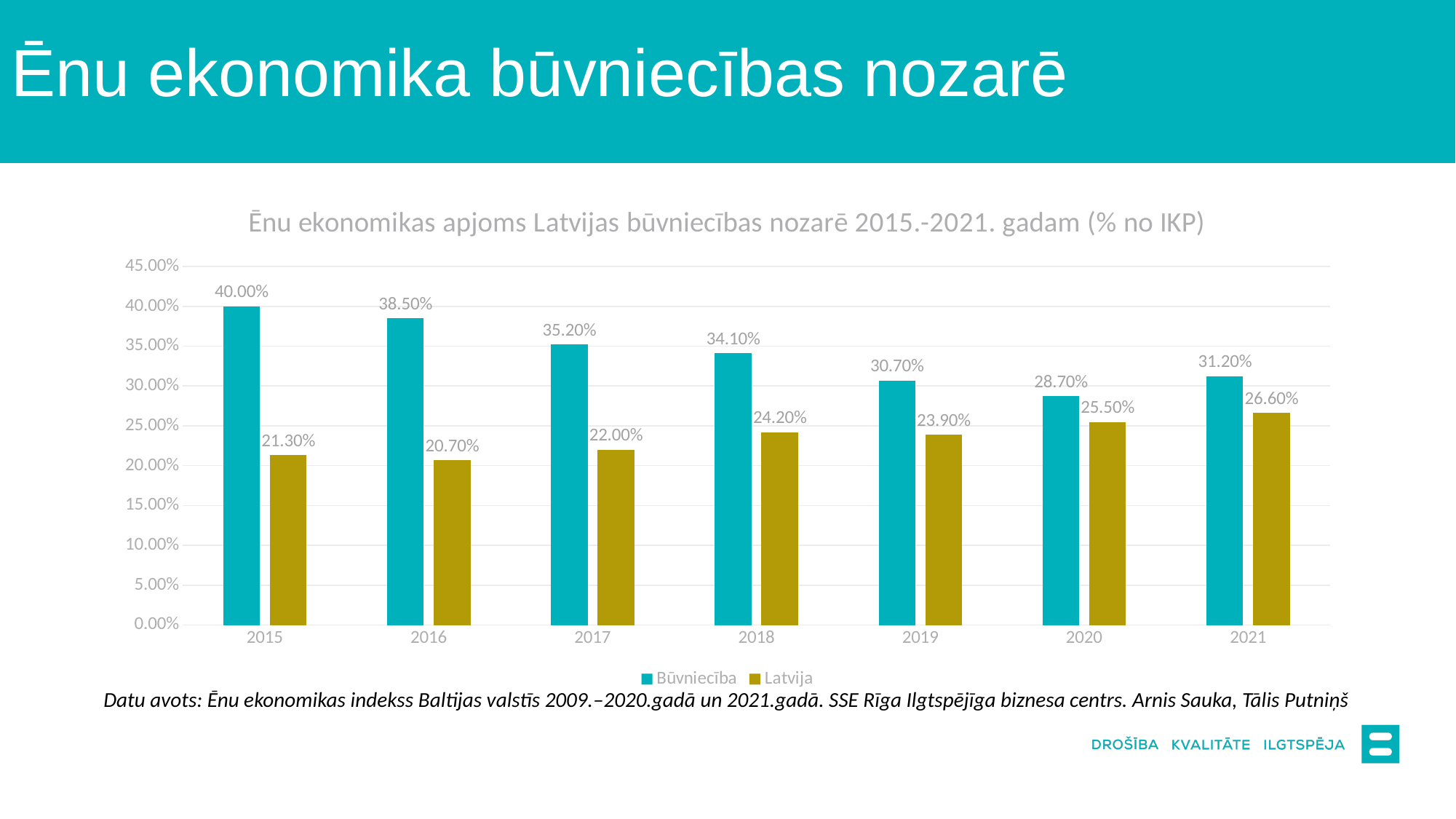

# Ēnu ekonomika būvniecības nozarē

### Chart: Ēnu ekonomikas apjoms Latvijas būvniecības nozarē 2015.-2021. gadam (% no IKP)

| Category | Būvniecība | Latvija |
|---|---|---|
| 2015 | 0.4 | 0.213 |
| 2016 | 0.385 | 0.207 |
| 2017 | 0.352 | 0.22 |
| 2018 | 0.341 | 0.242 |
| 2019 | 0.307 | 0.239 |
| 2020 | 0.287 | 0.255 |
| 2021 | 0.312 | 0.266 |
Datu avots: Ēnu ekonomikas indekss Baltijas valstīs 2009.–2020.gadā un 2021.gadā. SSE Rīga Ilgtspējīga biznesa centrs. Arnis Sauka, Tālis Putniņš